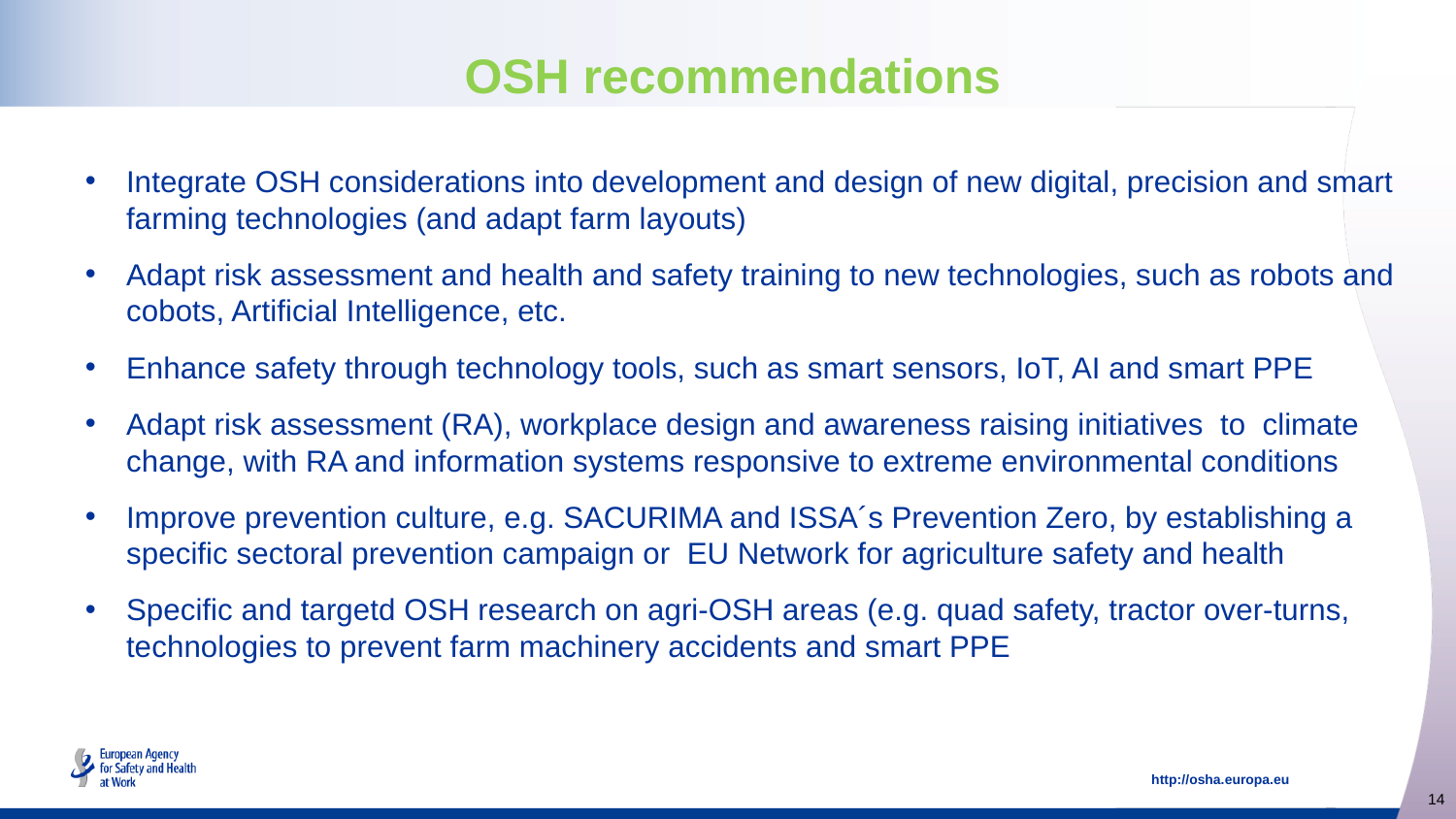

# OSH recommendations
Integrate OSH considerations into development and design of new digital, precision and smart farming technologies (and adapt farm layouts)
Adapt risk assessment and health and safety training to new technologies, such as robots and cobots, Artificial Intelligence, etc.
Enhance safety through technology tools, such as smart sensors, IoT, AI and smart PPE
Adapt risk assessment (RA), workplace design and awareness raising initiatives  to  climate change, with RA and information systems responsive to extreme environmental conditions
Improve prevention culture, e.g. SACURIMA and ISSA´s Prevention Zero, by establishing a specific sectoral prevention campaign or  EU Network for agriculture safety and health
Specific and targetd OSH research on agri-OSH areas (e.g. quad safety, tractor over-turns, technologies to prevent farm machinery accidents and smart PPE